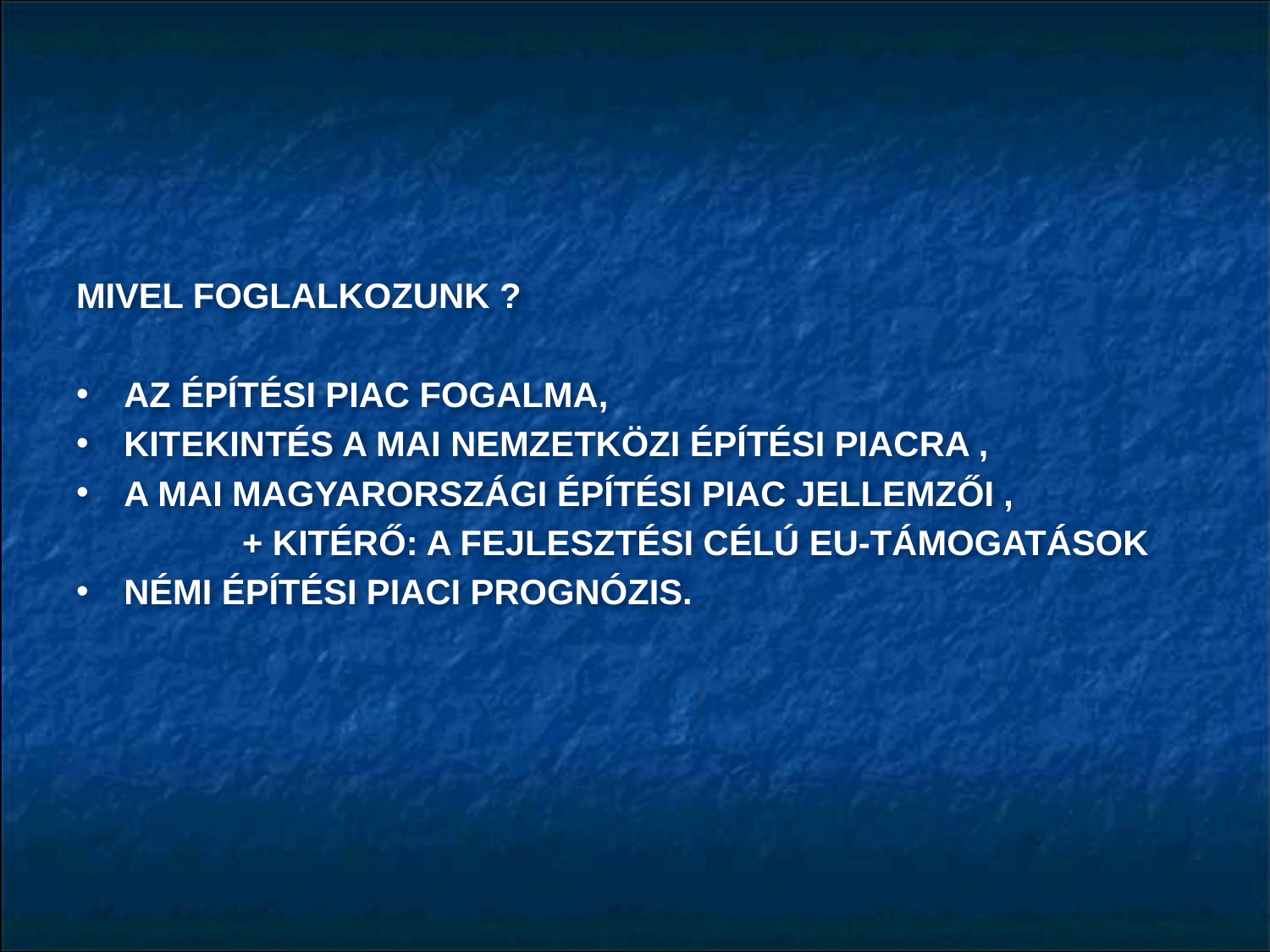

MIVEL FOGLALKOZUNK ?

AZ ÉPÍTÉSI PIAC FOGALMA,
KITEKINTÉS A MAI NEMZETKÖZI ÉPÍTÉSI PIACRA ,
A MAI MAGYARORSZÁGI ÉPÍTÉSI PIAC JELLEMZŐI ,
	    + KITÉRŐ: A FEJLESZTÉSI CÉLÚ EU-TÁMOGATÁSOK
NÉMI ÉPÍTÉSI PIACI PROGNÓZIS.